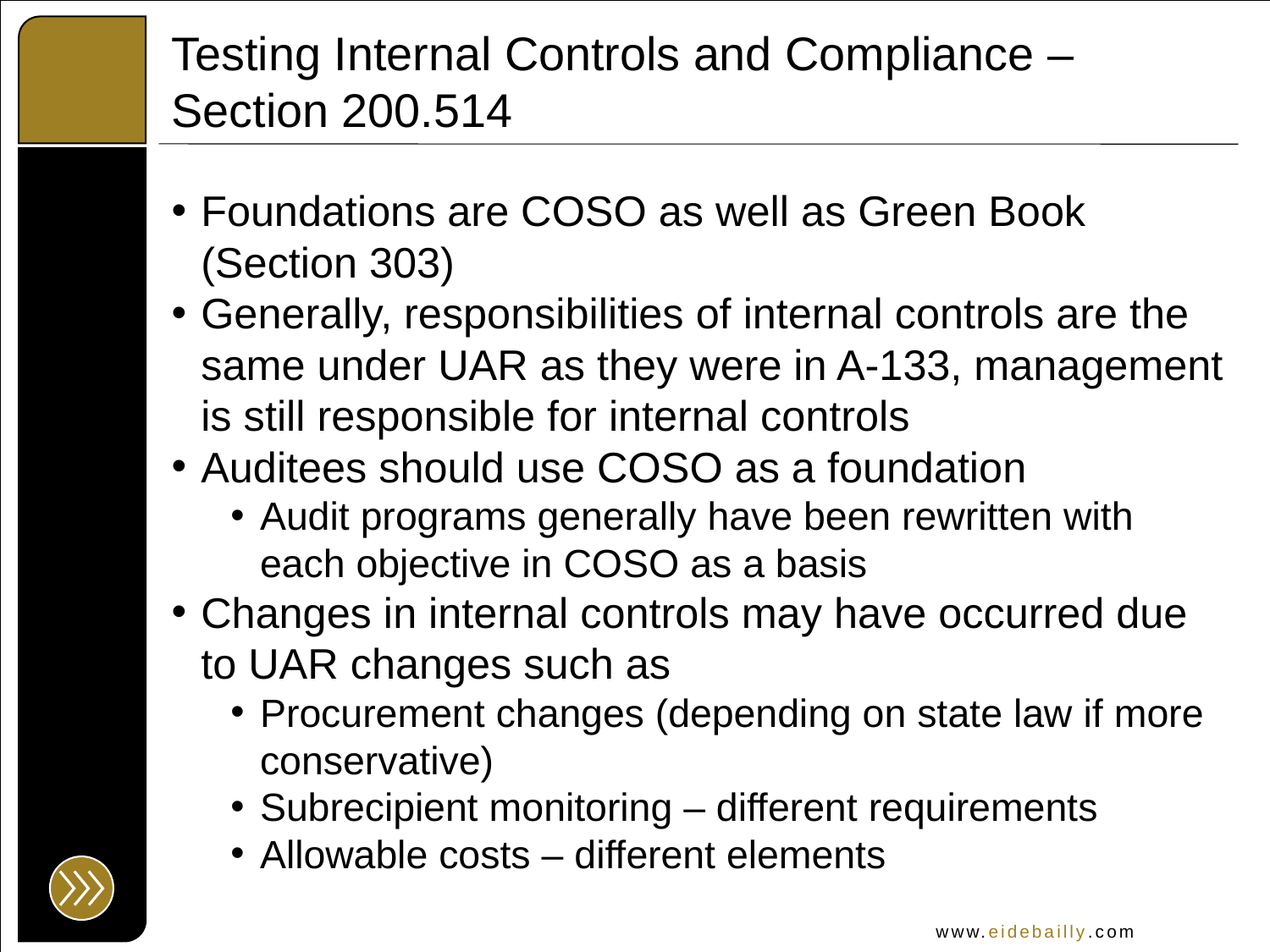

# Testing Internal Controls and Compliance – Section 200.514
Foundations are COSO as well as Green Book (Section 303)
Generally, responsibilities of internal controls are the same under UAR as they were in A-133, management is still responsible for internal controls
Auditees should use COSO as a foundation
Audit programs generally have been rewritten with each objective in COSO as a basis
Changes in internal controls may have occurred due to UAR changes such as
Procurement changes (depending on state law if more conservative)
Subrecipient monitoring – different requirements
Allowable costs – different elements